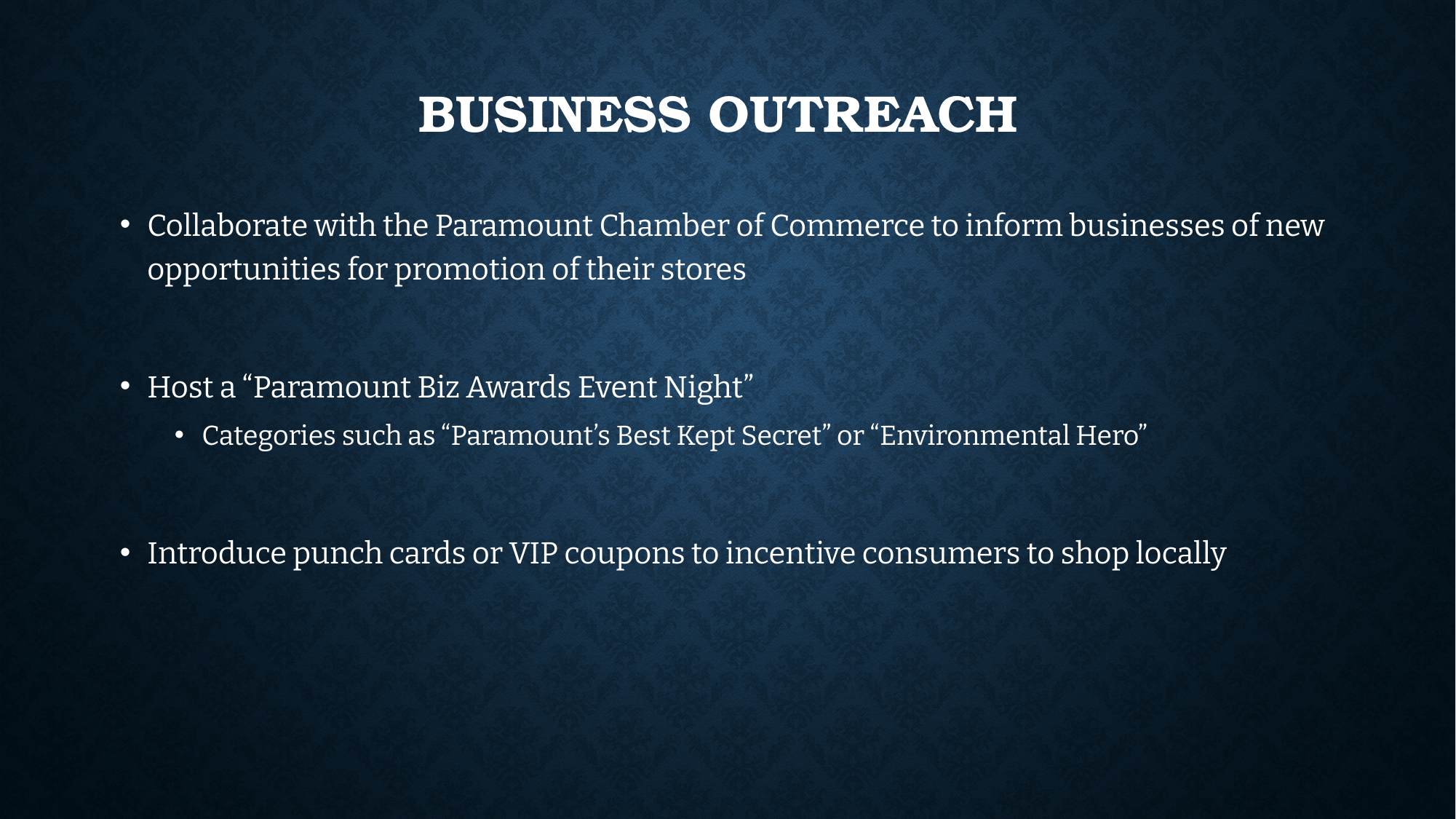

# BUSINESS Outreach
Collaborate with the Paramount Chamber of Commerce to inform businesses of new opportunities for promotion of their stores

Host a “Paramount Biz Awards Event Night”
Categories such as “Paramount’s Best Kept Secret” or “Environmental Hero”

Introduce punch cards or VIP coupons to incentive consumers to shop locally